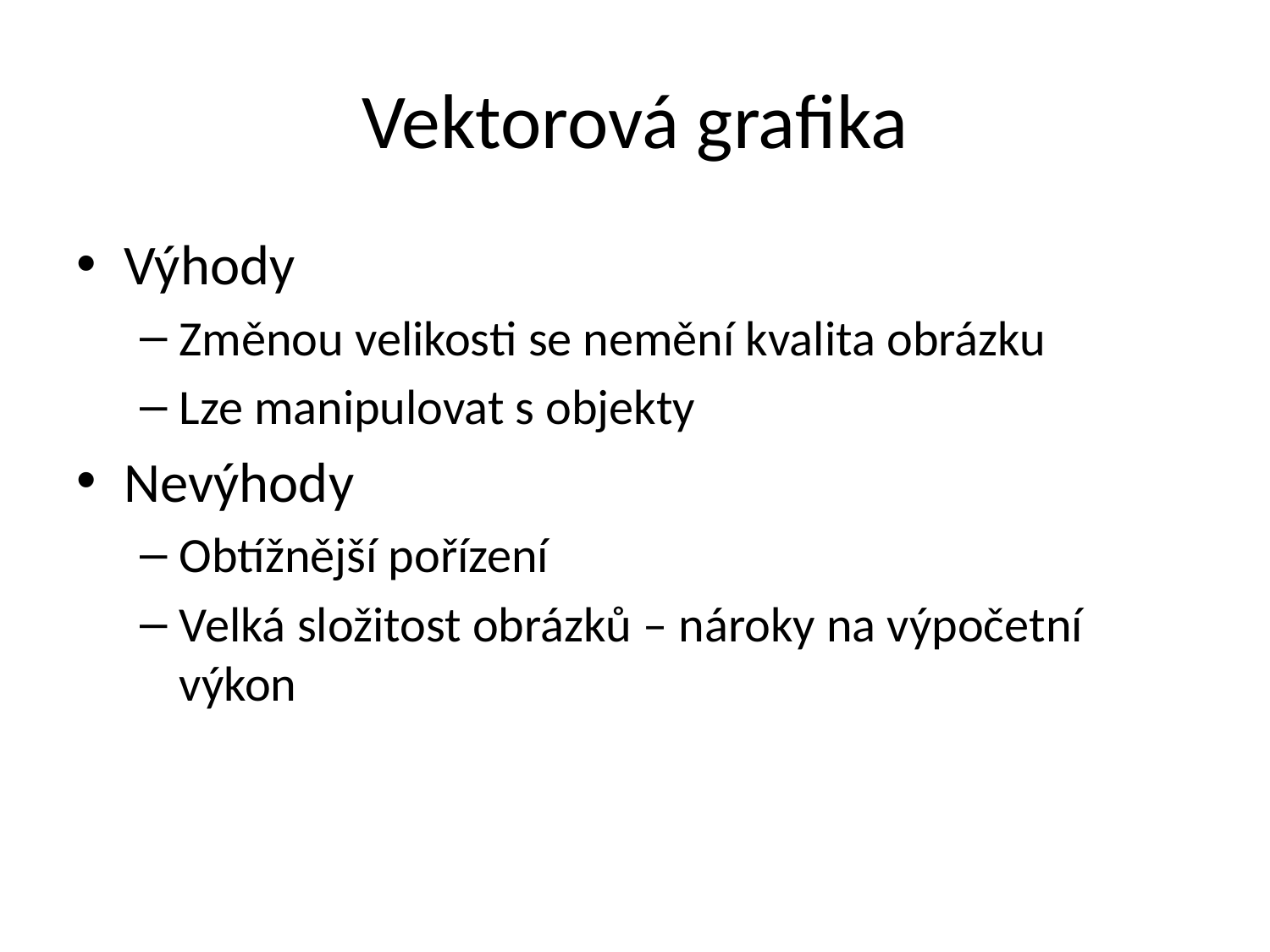

# Vektorová grafika
Výhody
Změnou velikosti se nemění kvalita obrázku
Lze manipulovat s objekty
Nevýhody
Obtížnější pořízení
Velká složitost obrázků – nároky na výpočetní výkon